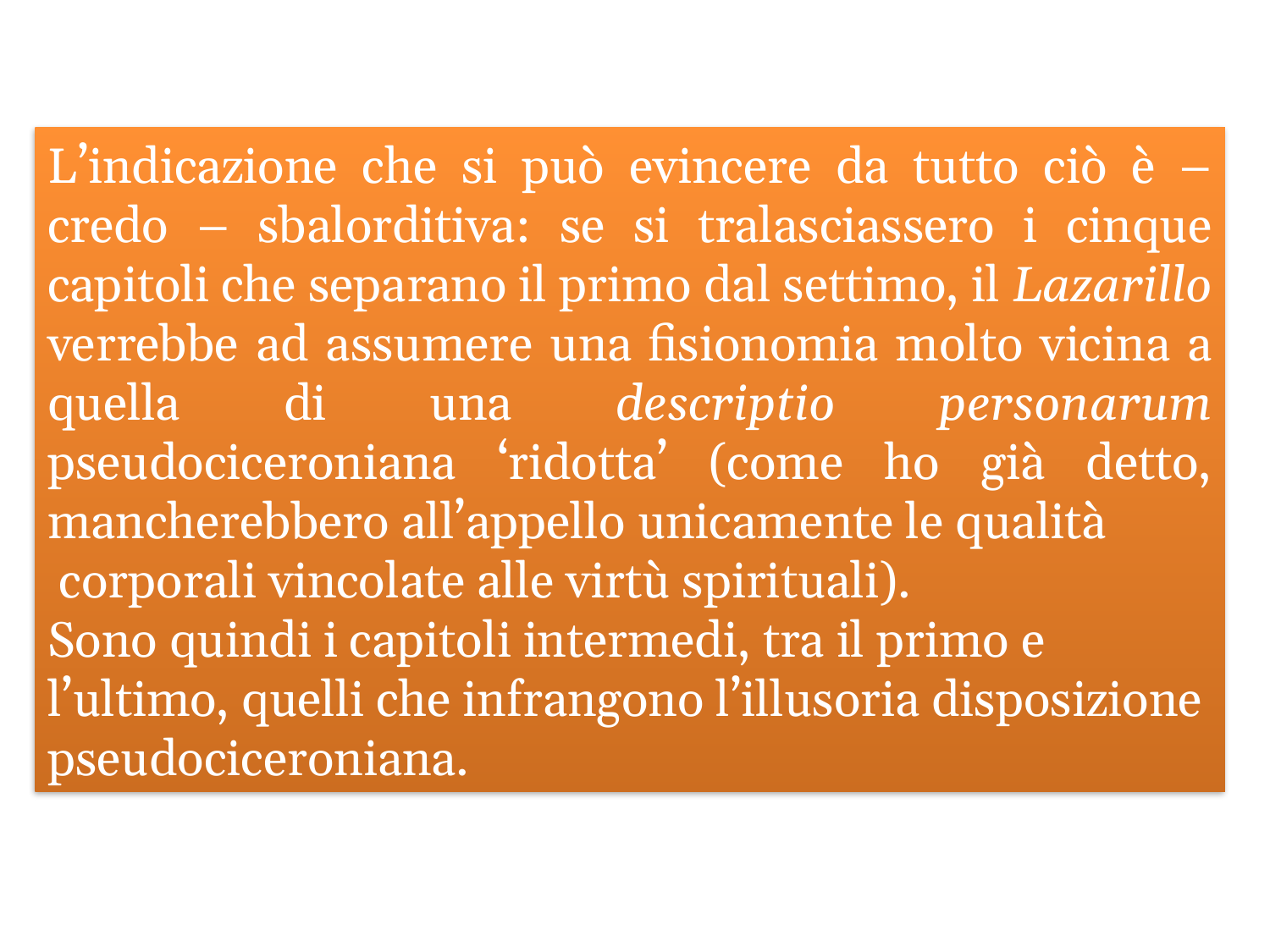

L’indicazione che si può evincere da tutto ciò è – credo – sbalorditiva: se si tralasciassero i cinque capitoli che separano il primo dal settimo, il Lazarillo verrebbe ad assumere una fisionomia molto vicina a quella di una descriptio personarum pseudociceroniana ‘ridotta’ (come ho già detto, mancherebbero all’appello unicamente le qualità
 corporali vincolate alle virtù spirituali).
Sono quindi i capitoli intermedi, tra il primo e l’ultimo, quelli che infrangono l’illusoria disposizione pseudociceroniana.